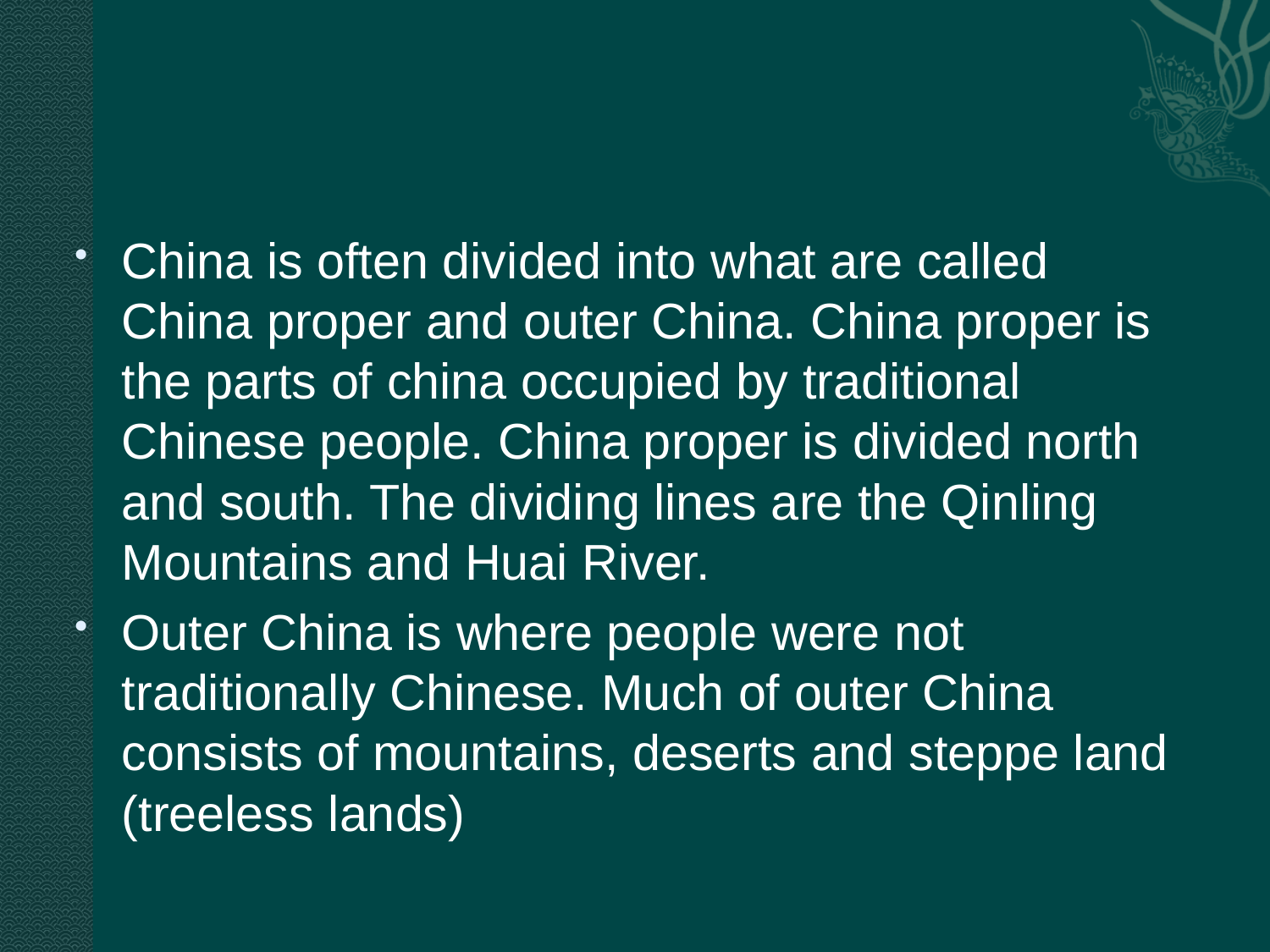

#
China is often divided into what are called China proper and outer China. China proper is the parts of china occupied by traditional Chinese people. China proper is divided north and south. The dividing lines are the Qinling Mountains and Huai River.
Outer China is where people were not traditionally Chinese. Much of outer China consists of mountains, deserts and steppe land (treeless lands)